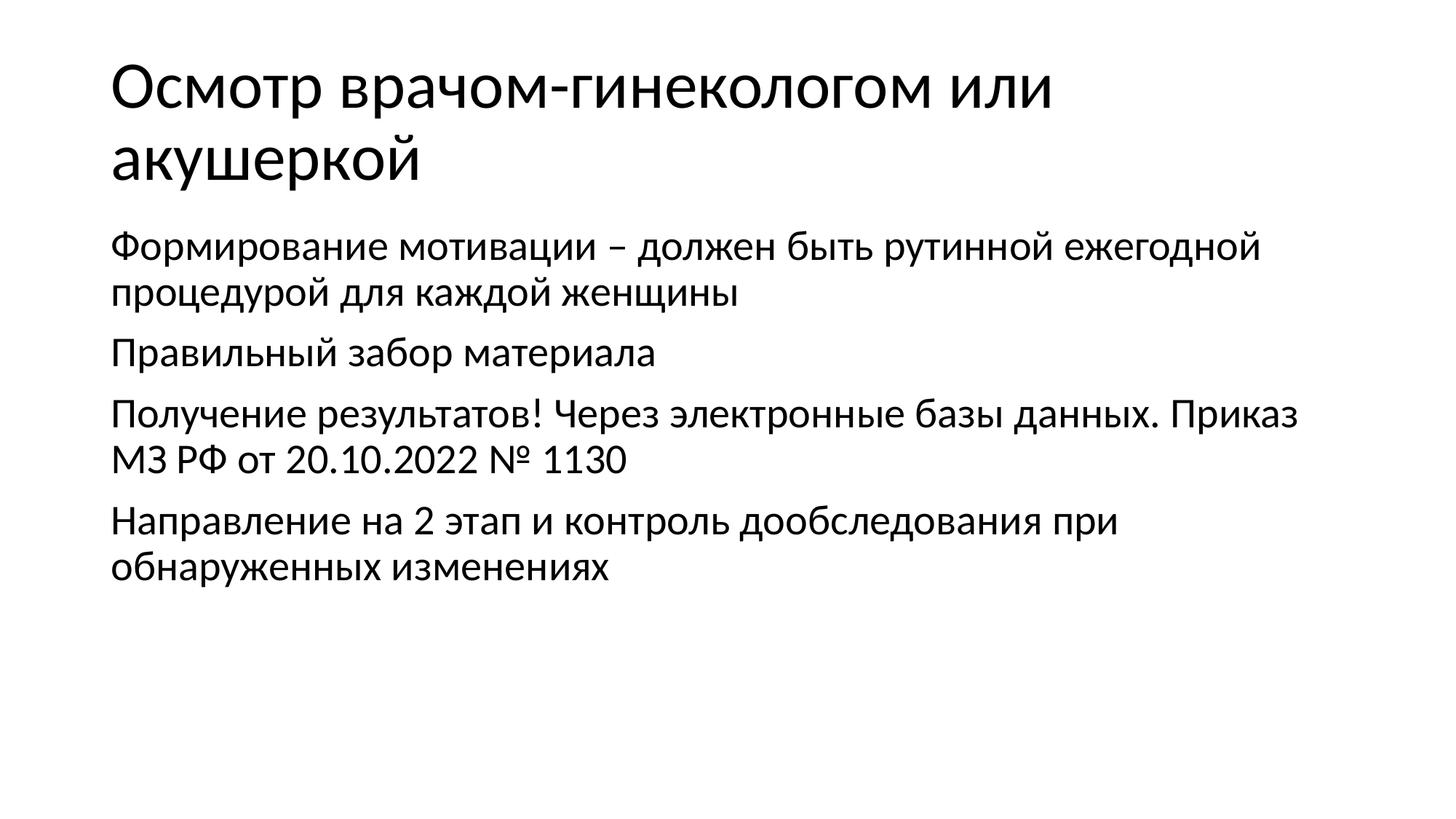

# Осмотр врачом-гинекологом или   акушеркой
Формирование мотивации – должен быть рутинной ежегодной процедурой для каждой женщины
Правильный забор материала
Получение результатов! Через электронные базы данных. Приказ МЗ РФ от 20.10.2022 № 1130
Направление на 2 этап и контроль дообследования при обнаруженных изменениях